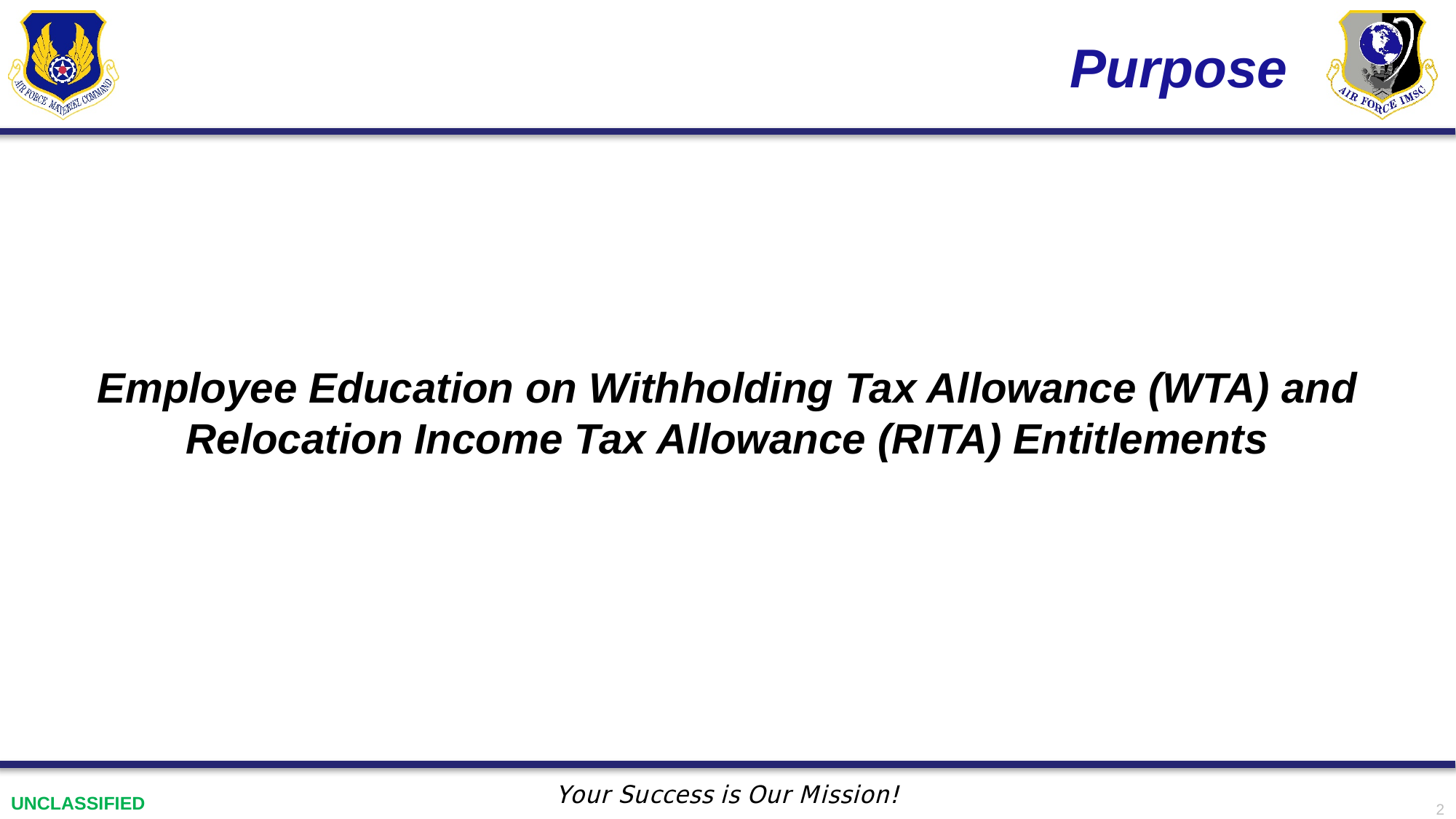

# Purpose
Employee Education on Withholding Tax Allowance (WTA) and Relocation Income Tax Allowance (RITA) Entitlements

2